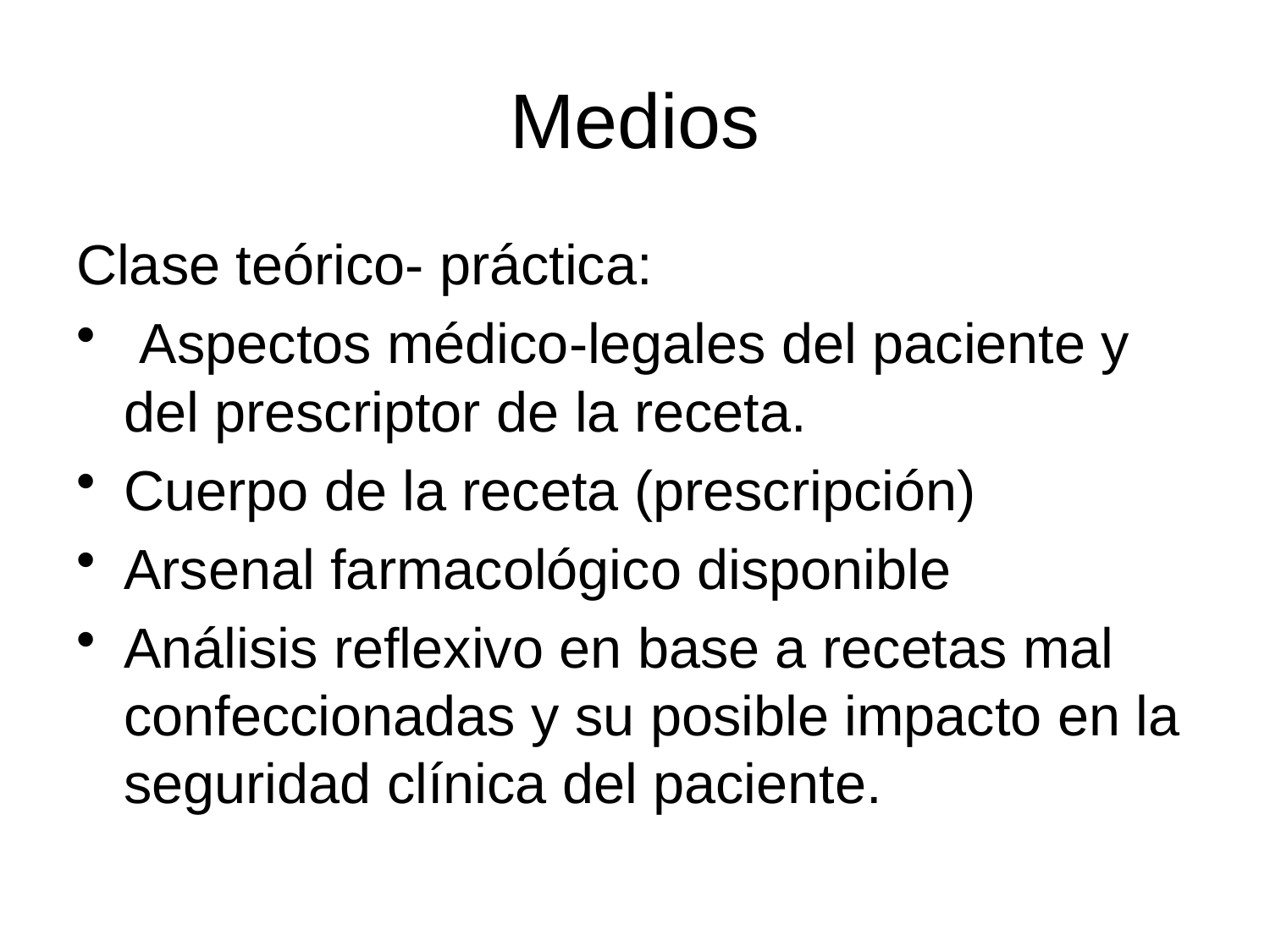

# Medios
Clase teórico- práctica:
 Aspectos médico-legales del paciente y del prescriptor de la receta.
Cuerpo de la receta (prescripción)
Arsenal farmacológico disponible
Análisis reflexivo en base a recetas mal confeccionadas y su posible impacto en la seguridad clínica del paciente.